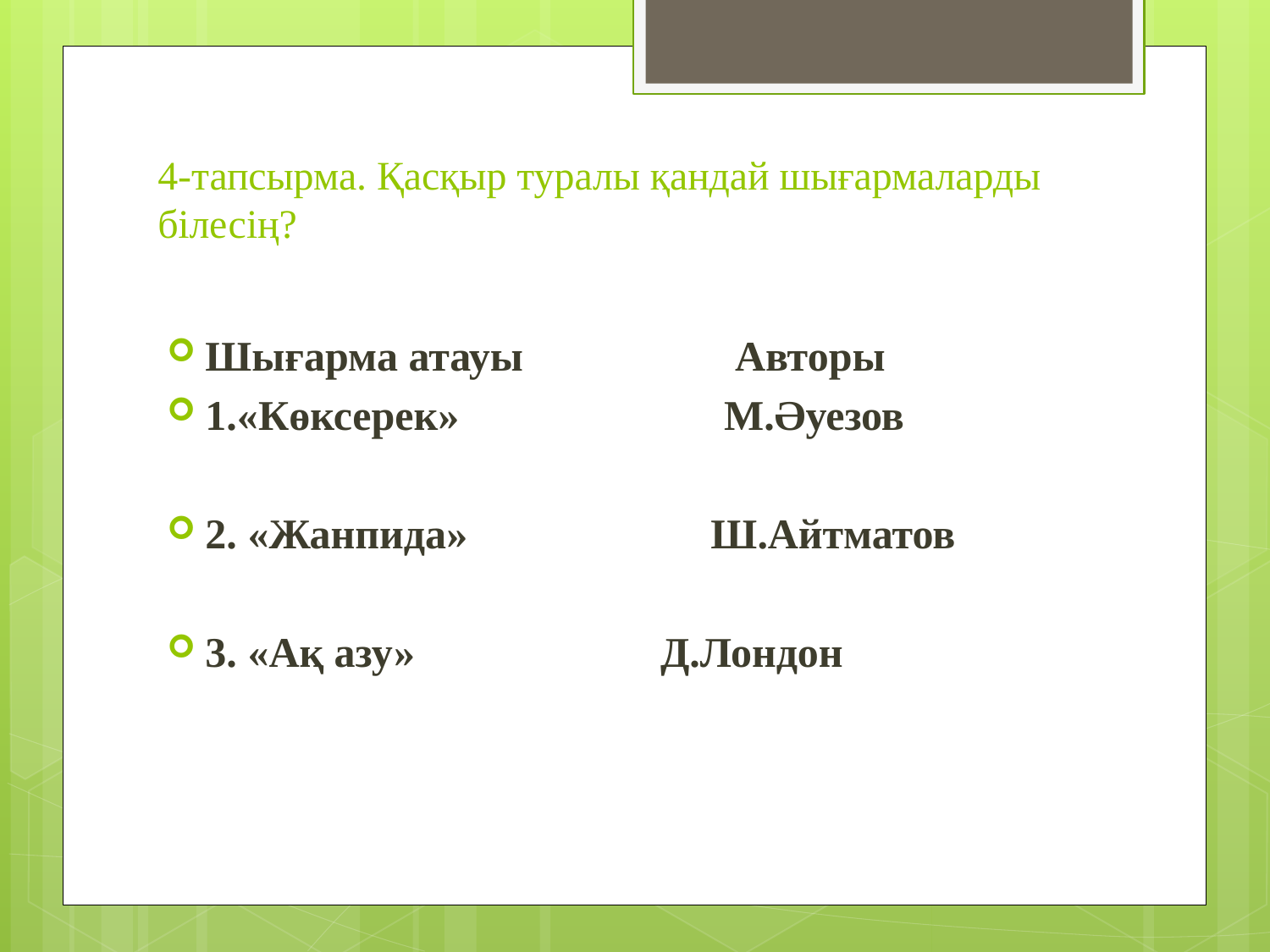

# 4-тапсырма. Қасқыр туралы қандай шығармаларды білесің?
Шығарма атауы                    Авторы
1.«Көксерек»                         М.Әуезов

2. «Жанпида»                       Ш.Айтматов

3. «Ақ азу»	                   Д.Лондон